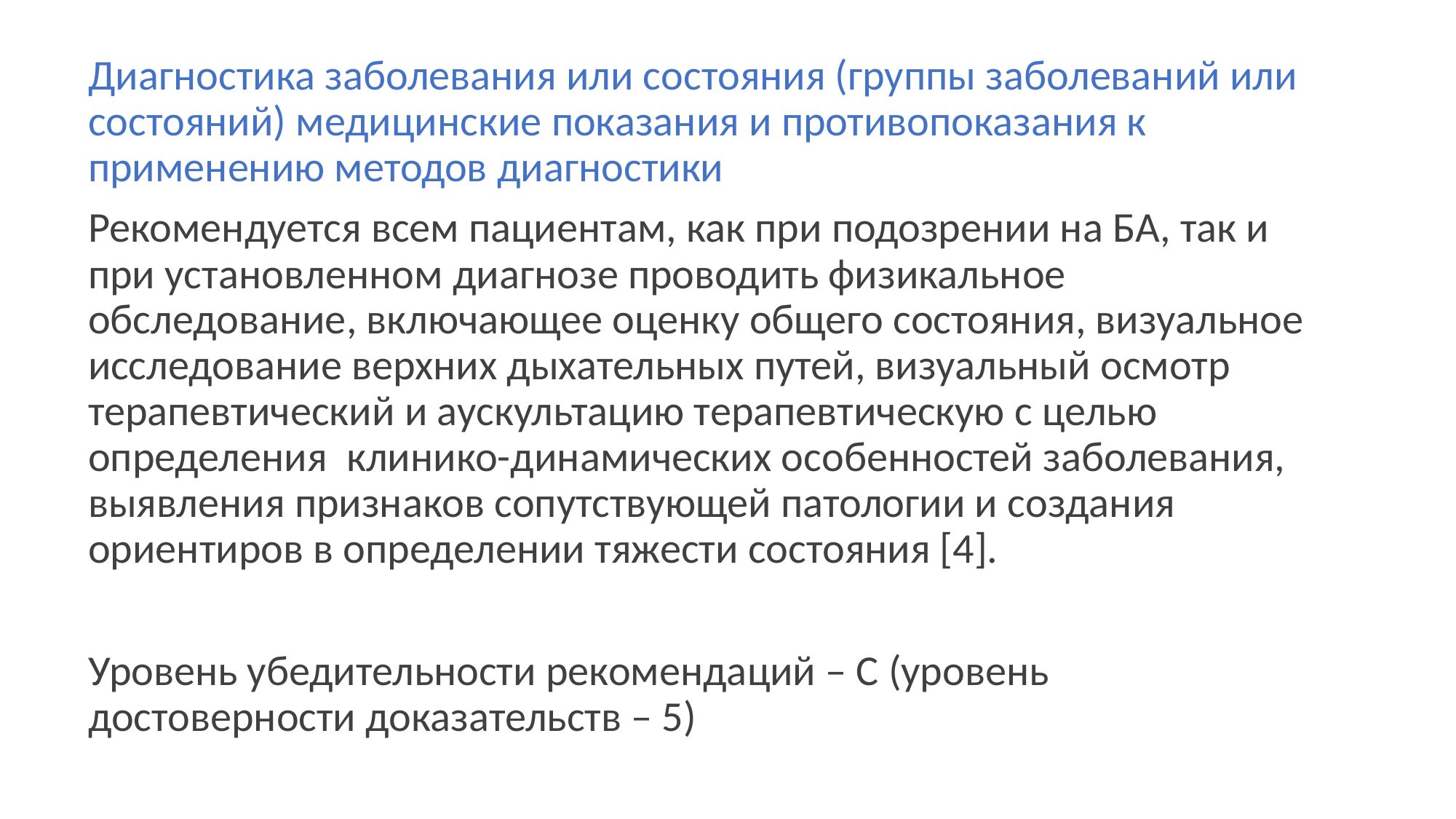

Диагностика заболевания или состояния (группы заболеваний или состояний) медицинские показания и противопоказания к применению методов диагностики
Рекомендуется всем пациентам, как при подозрении на БА, так и при установленном диагнозе проводить физикальное обследование, включающее оценку общего состояния, визуальное исследование верхних дыхательных путей, визуальный осмотр терапевтический и аускультацию терапевтическую с целью определения  клинико-динамических особенностей заболевания, выявления признаков сопутствующей патологии и создания ориентиров в определении тяжести состояния [4].

Уровень убедительности рекомендаций – С (уровень достоверности доказательств – 5)